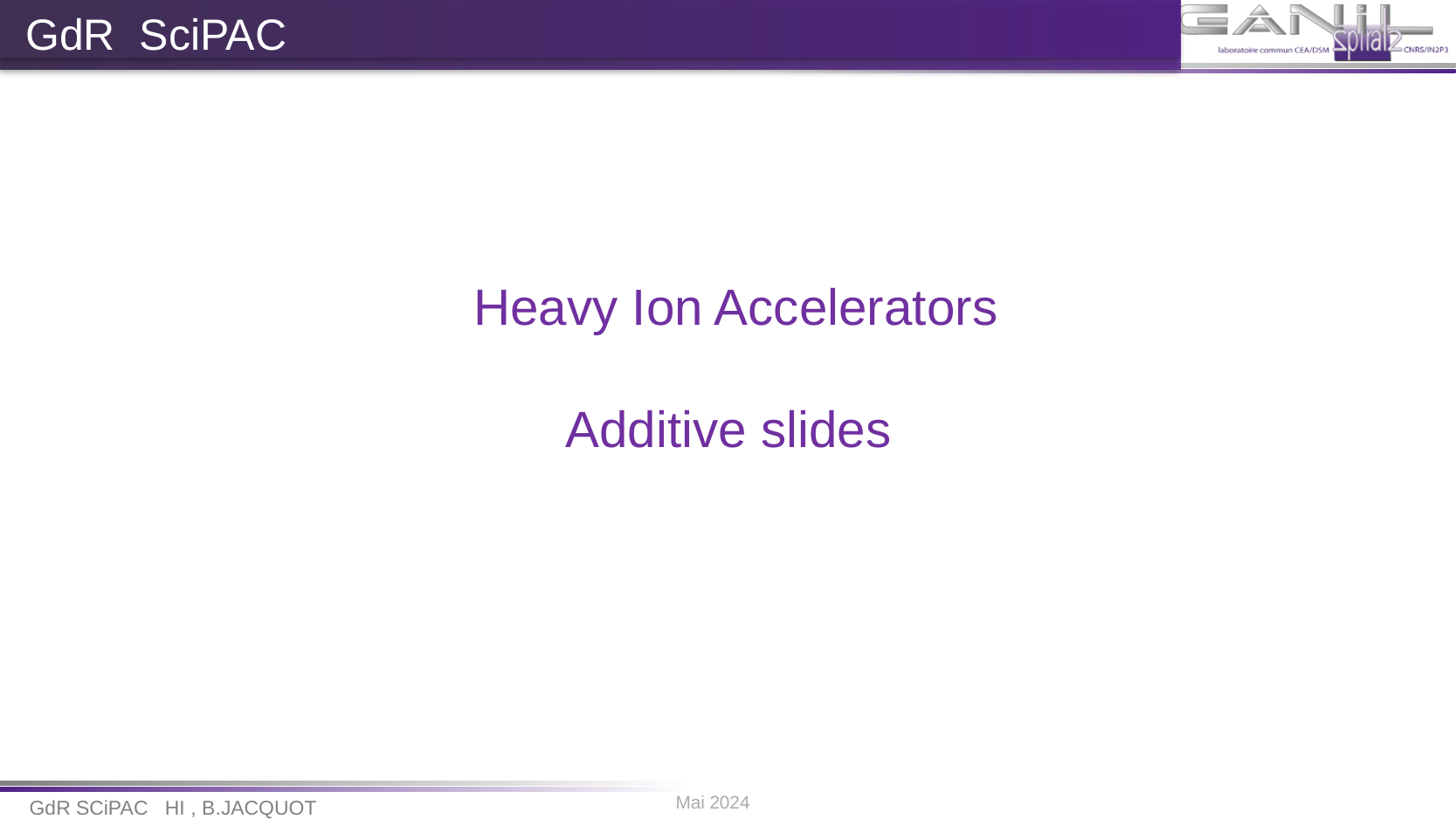

GdR  SciPAC
Heavy Ion Accelerators

Additive slides
Mai 2024
GdR SCiPAC   HI , B.JACQUOT